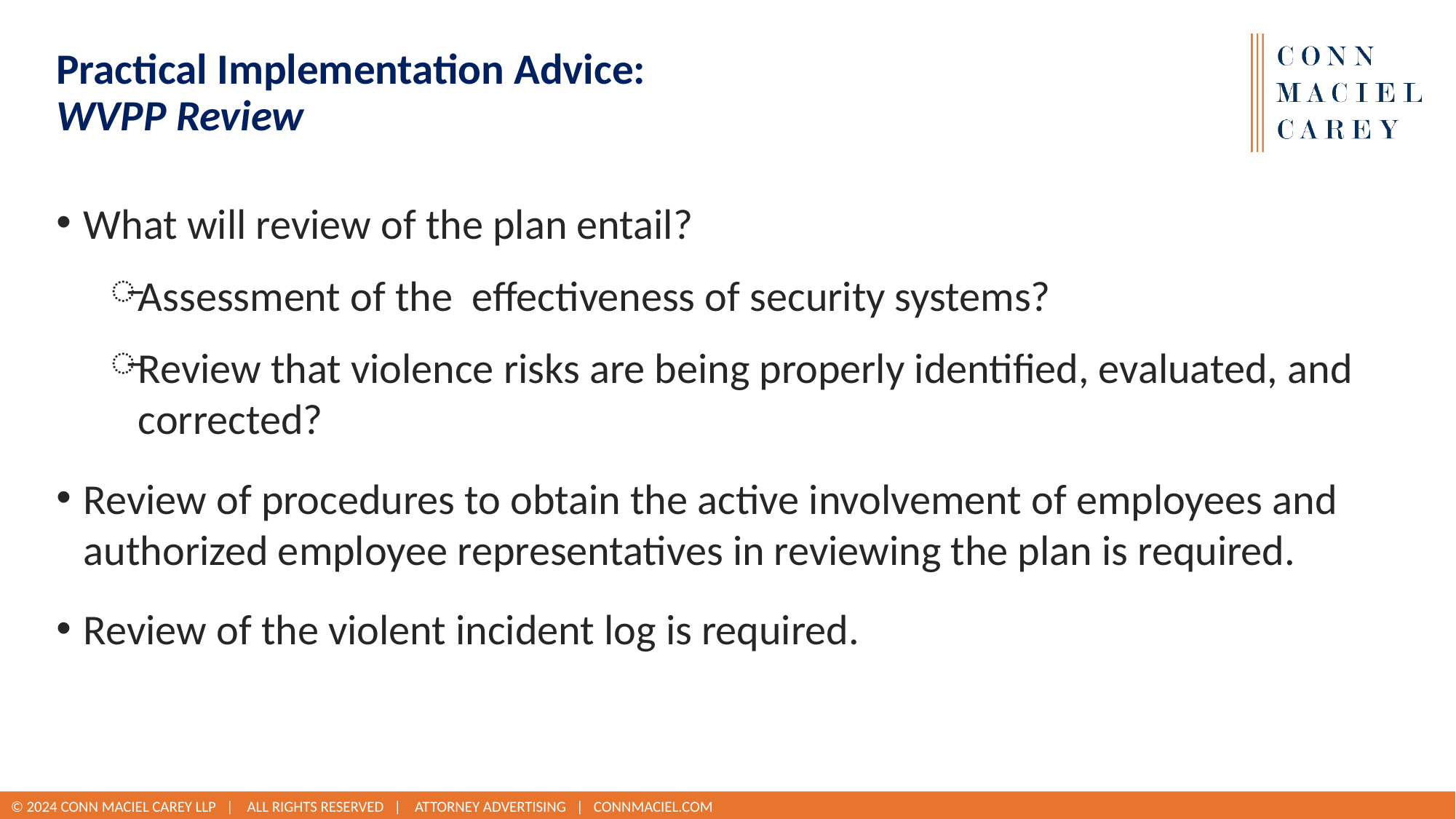

# Practical Implementation Advice: WVPP Review
What will review of the plan entail?
Assessment of the  effectiveness of security systems?
Review that violence risks are being properly identified, evaluated, and corrected?
Review of procedures to obtain the active involvement of employees and authorized employee representatives in reviewing the plan is required.
Review of the violent incident log is required.